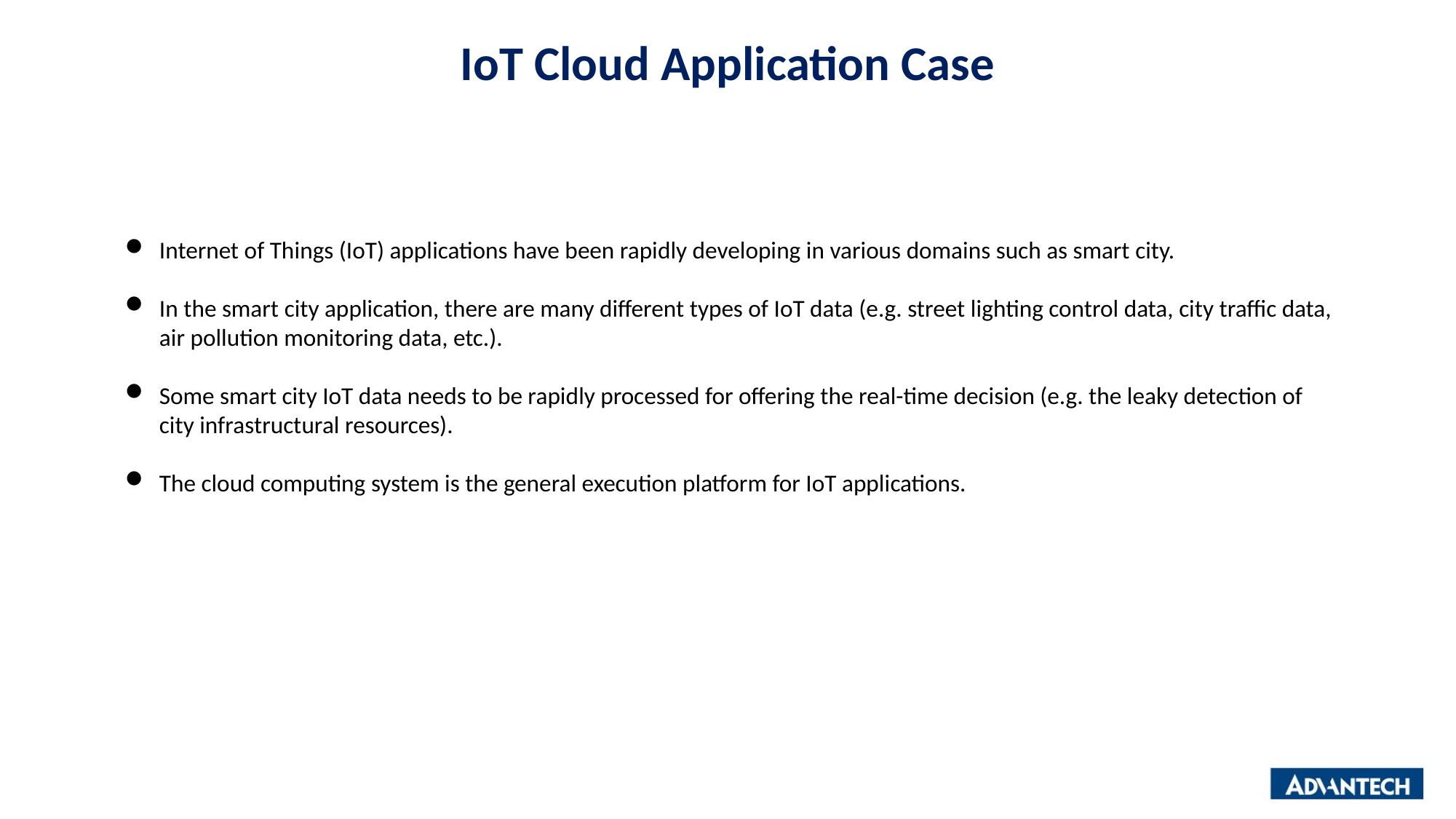

IoT Cloud Application Case

Internet of Things (IoT) applications have been rapidly developing in various domains such as smart city.

In the smart city application, there are many different types of IoT data (e.g. street lighting control data, city traffic data, air pollution monitoring data, etc.).

Some smart city IoT data needs to be rapidly processed for offering the real-time decision (e.g. the leaky detection of city infrastructural resources).

The cloud computing system is the general execution platform for IoT applications.